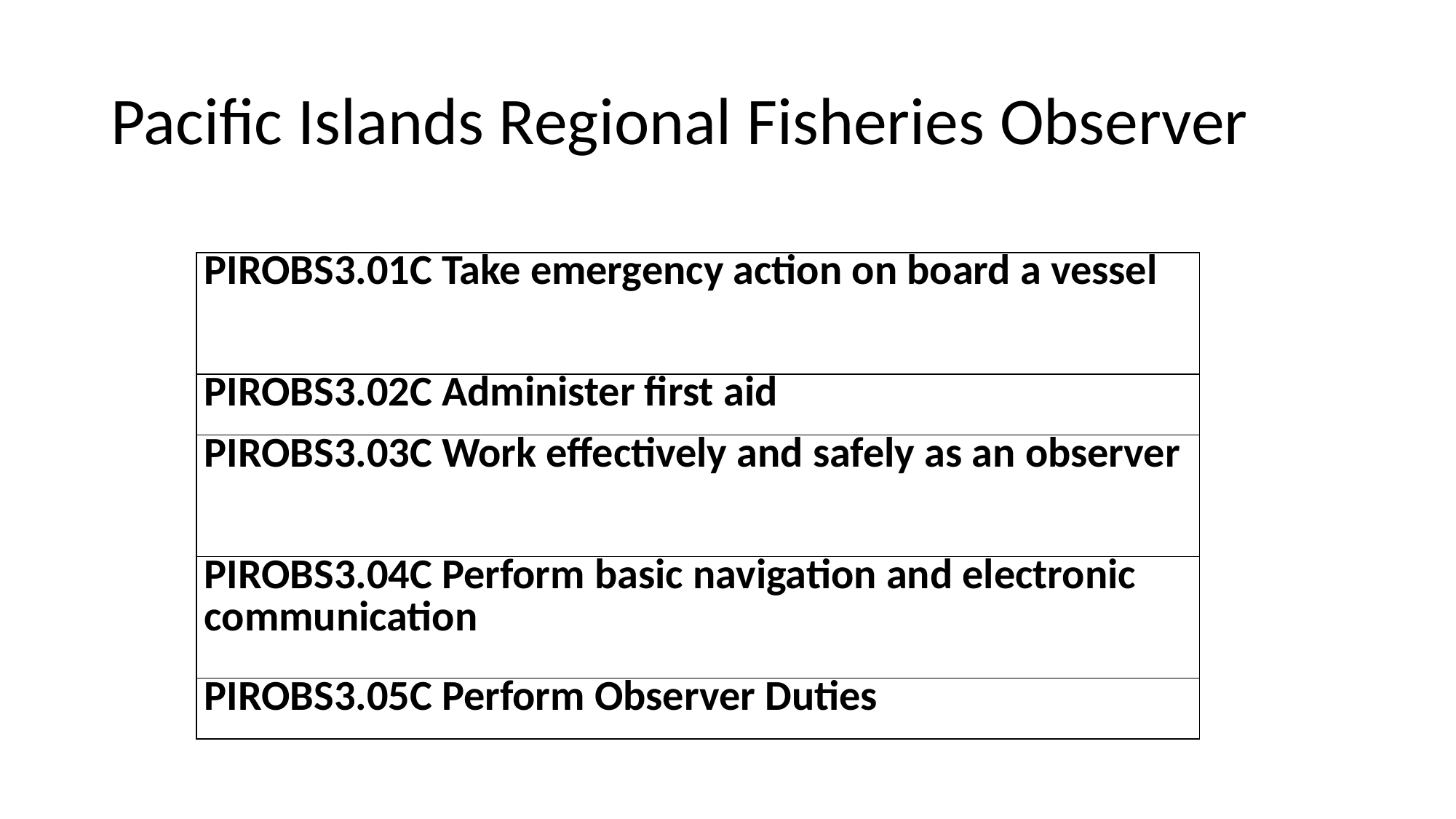

# Pacific Islands Regional Fisheries Observer
| PIROBS3.01C Take emergency action on board a vessel |
| --- |
| PIROBS3.02C Administer first aid |
| PIROBS3.03C Work effectively and safely as an observer |
| PIROBS3.04C Perform basic navigation and electronic communication |
| PIROBS3.05C Perform Observer Duties |